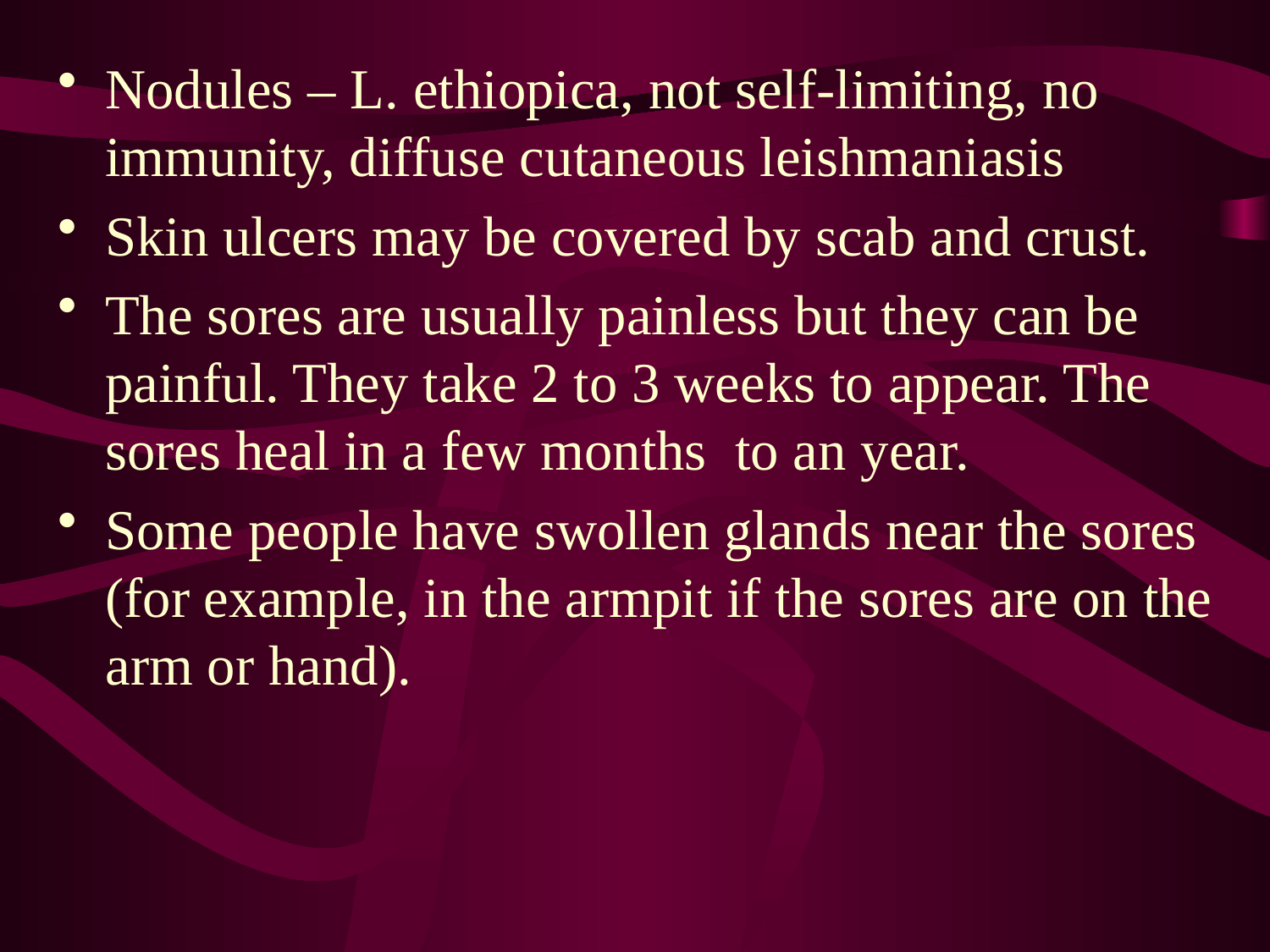

Nodules – L. ethiopica, not self-limiting, no immunity, diffuse cutaneous leishmaniasis
Skin ulcers may be covered by scab and crust.
The sores are usually painless but they can be painful. They take 2 to 3 weeks to appear. The sores heal in a few months  to an year.
Some people have swollen glands near the sores (for example, in the armpit if the sores are on the arm or hand).